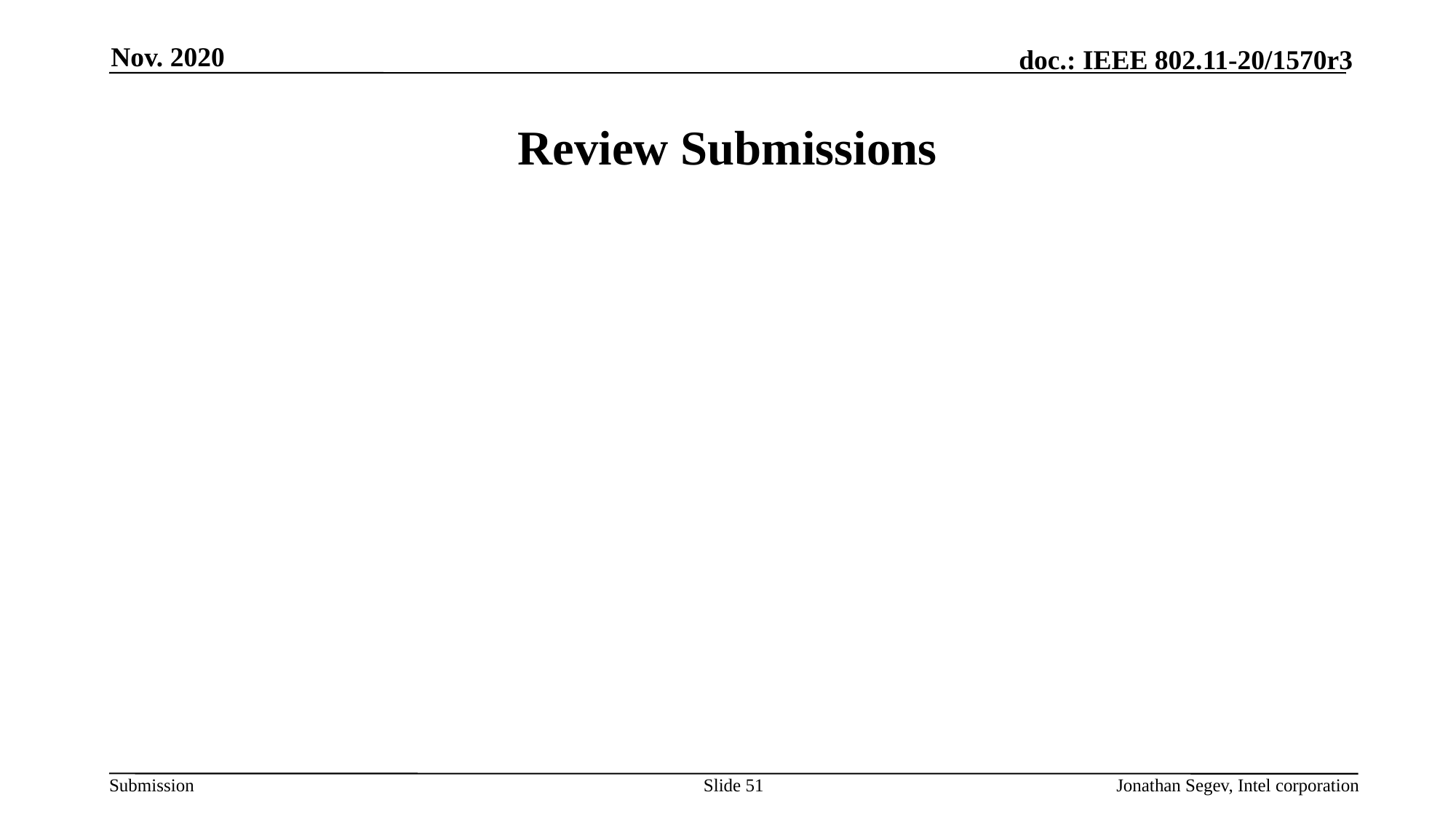

Nov. 2020
# Review Submissions

Slide 51
Jonathan Segev, Intel corporation